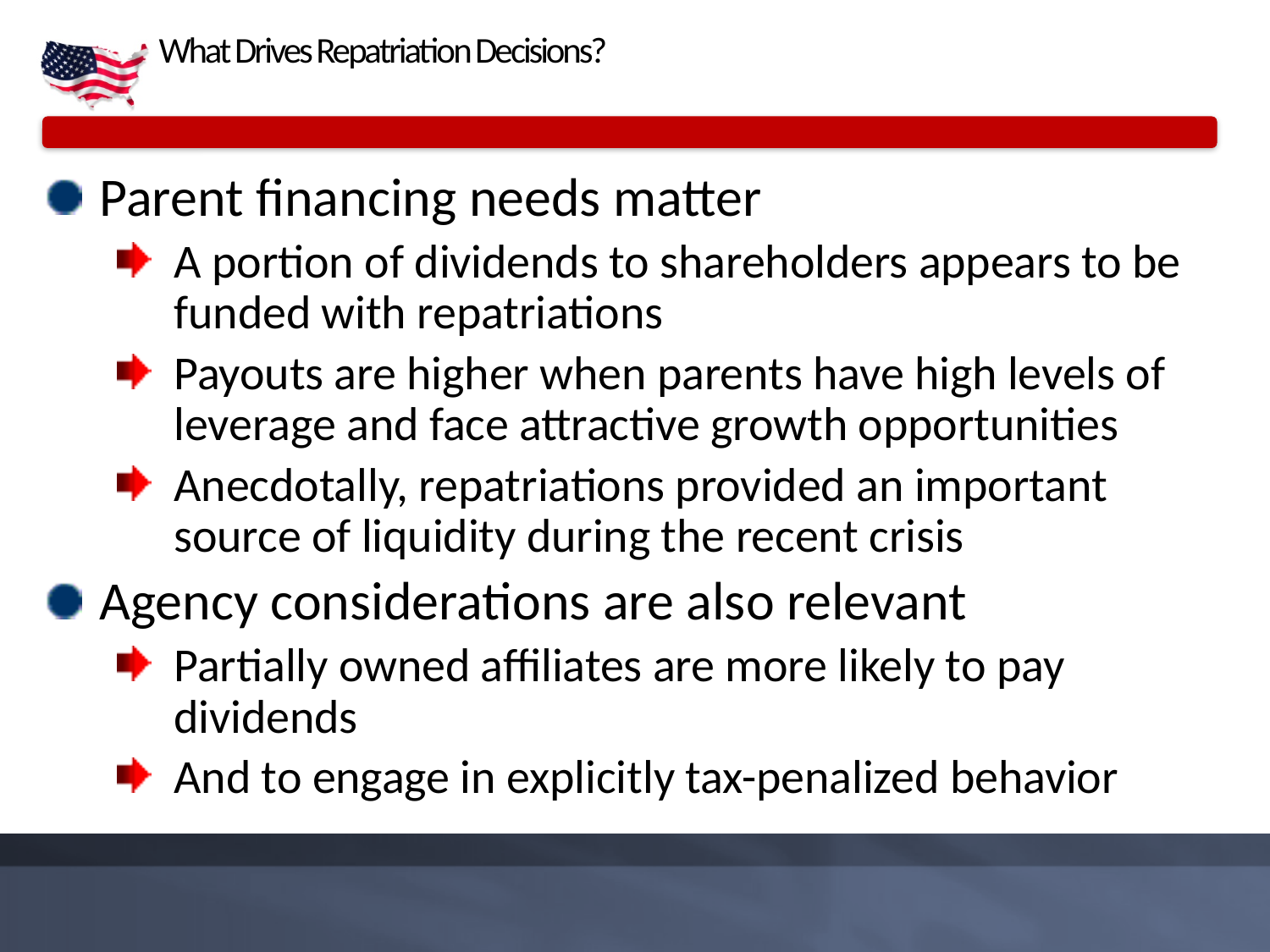

# What Drives Repatriation Decisions?
Parent financing needs matter
A portion of dividends to shareholders appears to be funded with repatriations
Payouts are higher when parents have high levels of leverage and face attractive growth opportunities
Anecdotally, repatriations provided an important source of liquidity during the recent crisis
Agency considerations are also relevant
Partially owned affiliates are more likely to pay dividends
And to engage in explicitly tax-penalized behavior